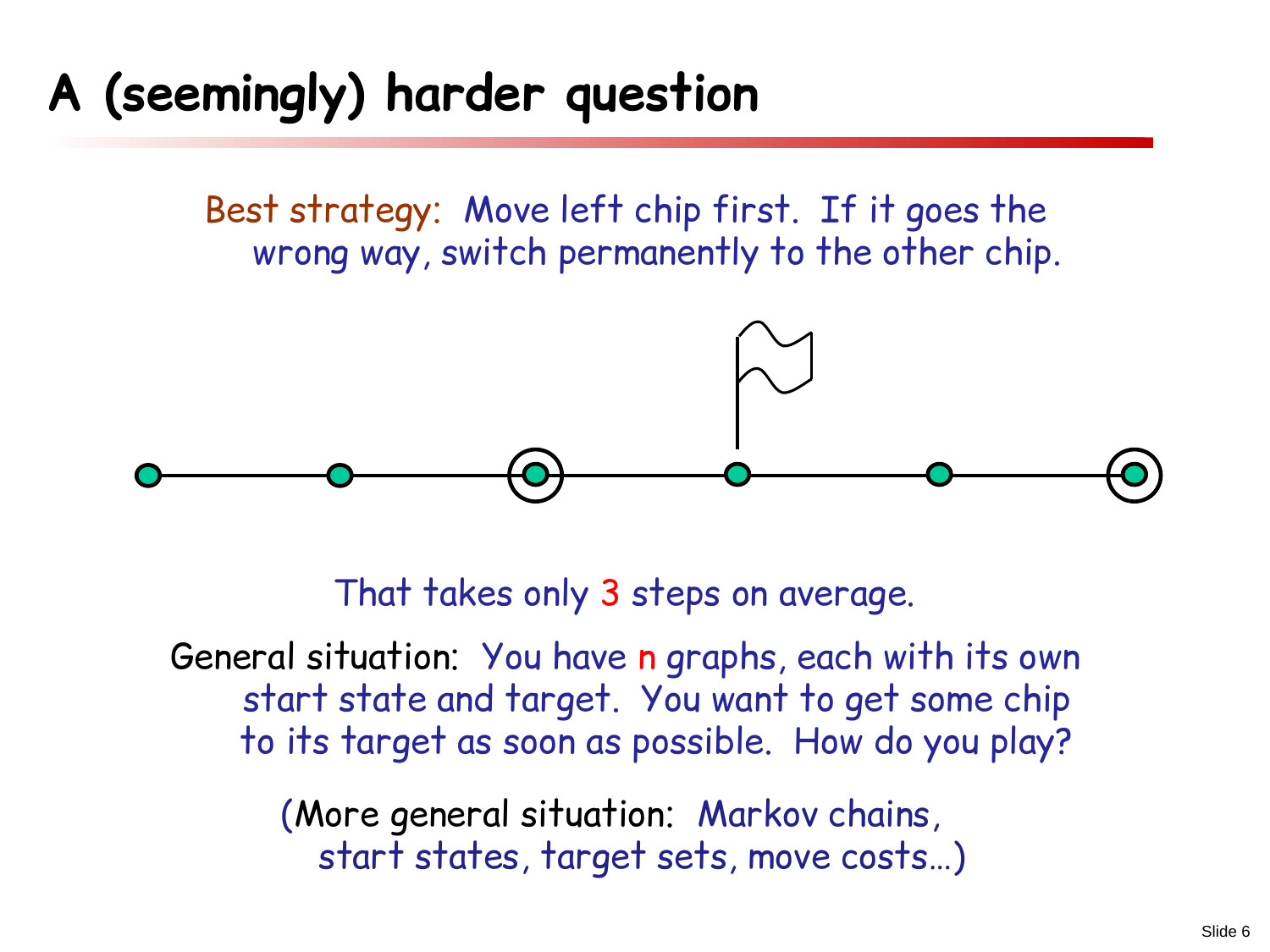

# A (seemingly) harder question
Best strategy:  Move left chip first.  If it goes the wrong way, switch permanently to the other chip.

That takes only 3 steps on average.
General situation:  You have n graphs, each with its own start state and target.  You want to get some chip to its target as soon as possible.  How do you play?
(More general situation:  Markov chains, start states, target sets, move costs…)